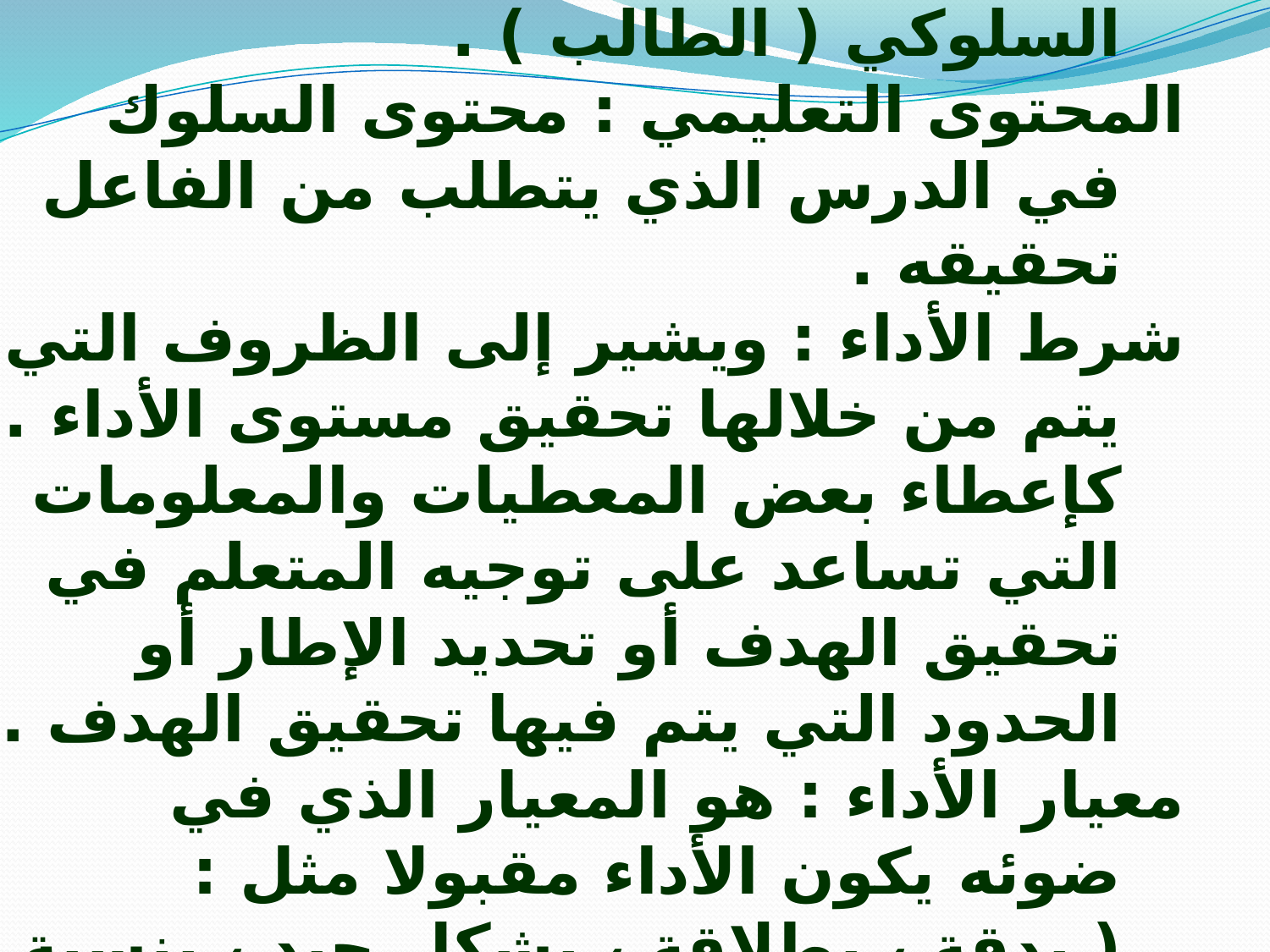

الفاعل : ويشير إلى القائم بالفعل السلوكي ( الطالب ) .
المحتوى التعليمي : محتوى السلوك في الدرس الذي يتطلب من الفاعل تحقيقه .
شرط الأداء : ويشير إلى الظروف التي يتم من خلالها تحقيق مستوى الأداء . كإعطاء بعض المعطيات والمعلومات التي تساعد على توجيه المتعلم في تحقيق الهدف أو تحديد الإطار أو الحدود التي يتم فيها تحقيق الهدف .
معيار الأداء : هو المعيار الذي في ضوئه يكون الأداء مقبولا مثل : ( بدقةٍ ، بطلاقةٍ ، بشكل جيد ، بنسبة خطأٍ ...... الخ ) .